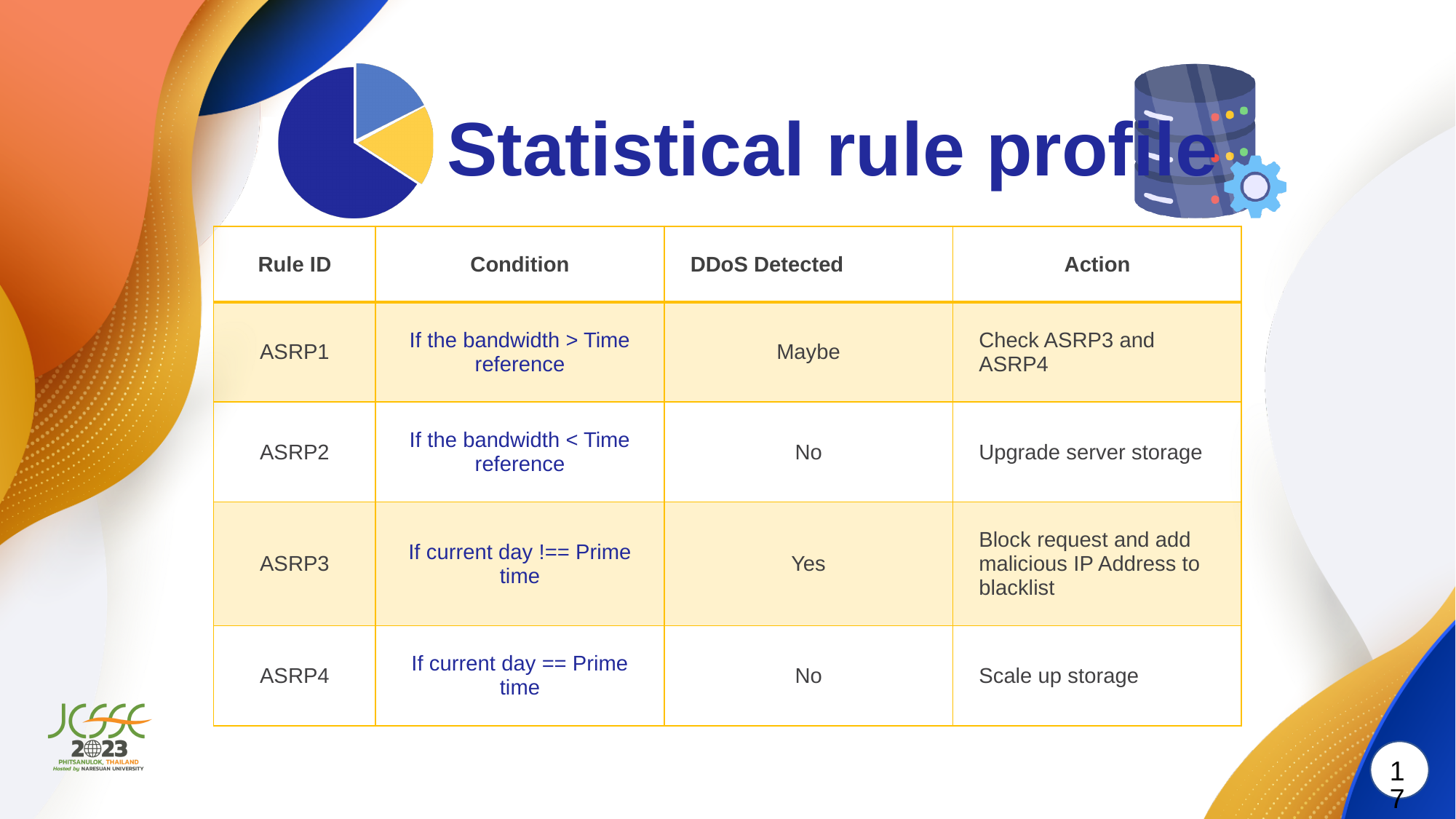

Statistical rule profile
| Rule ID | Condition | DDoS Detected | Action |
| --- | --- | --- | --- |
| ASRP1 | If the bandwidth > Time reference | Maybe | Check ASRP3 and ASRP4 |
| ASRP2 | If the bandwidth < Time reference | No | Upgrade server storage |
| ASRP3 | If current day !== Prime time | Yes | Block request and add malicious IP Address to blacklist |
| ASRP4 | If current day == Prime time | No | Scale up storage |